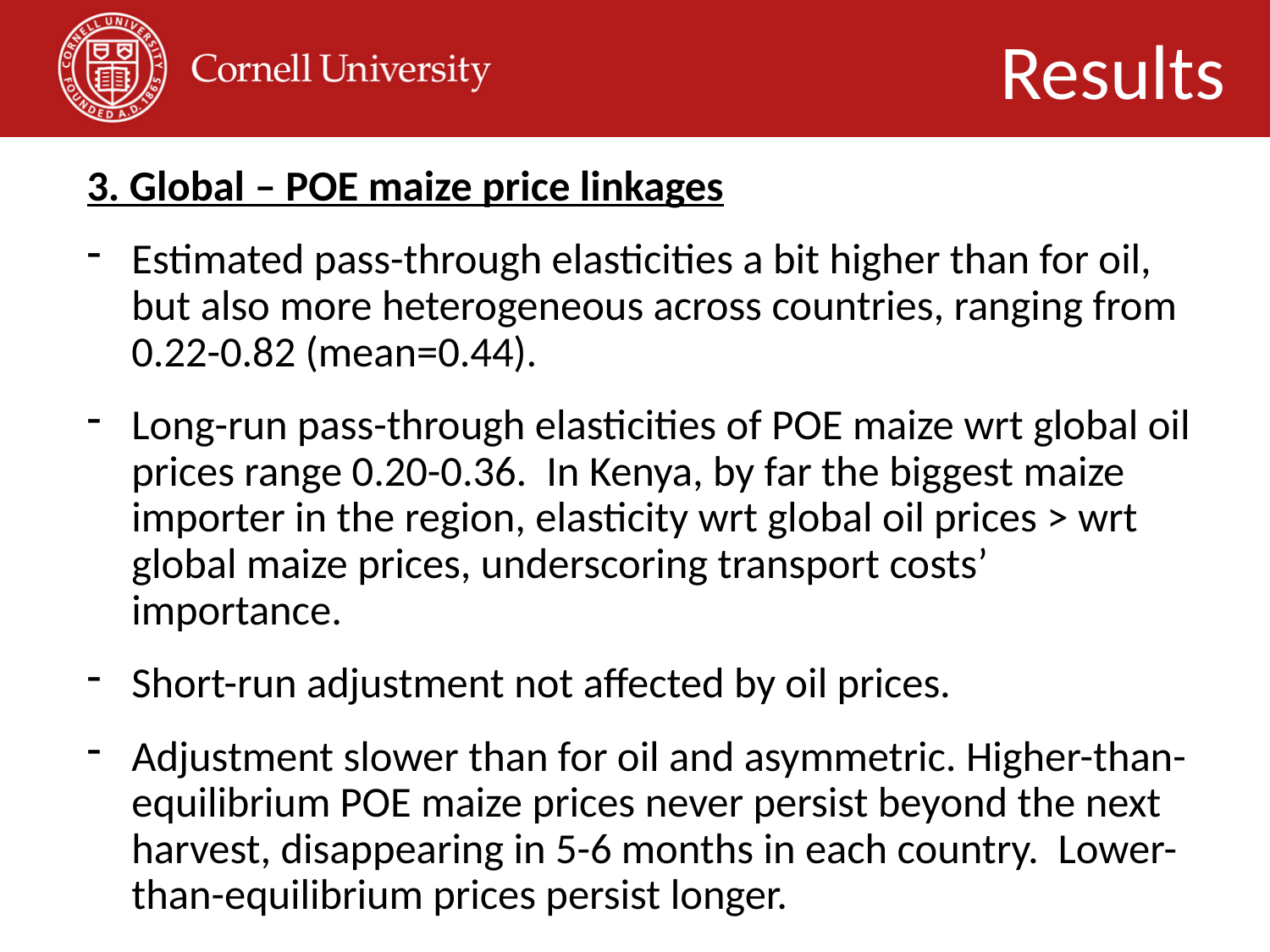

Results
3. Global – POE maize price linkages
Estimated pass-through elasticities a bit higher than for oil, but also more heterogeneous across countries, ranging from 0.22-0.82 (mean=0.44).
Long-run pass-through elasticities of POE maize wrt global oil prices range 0.20-0.36.  In Kenya, by far the biggest maize importer in the region, elasticity wrt global oil prices > wrt global maize prices, underscoring transport costs’ importance.
Short-run adjustment not affected by oil prices.
Adjustment slower than for oil and asymmetric. Higher-than-equilibrium POE maize prices never persist beyond the next harvest, disappearing in 5-6 months in each country.  Lower-than-equilibrium prices persist longer.